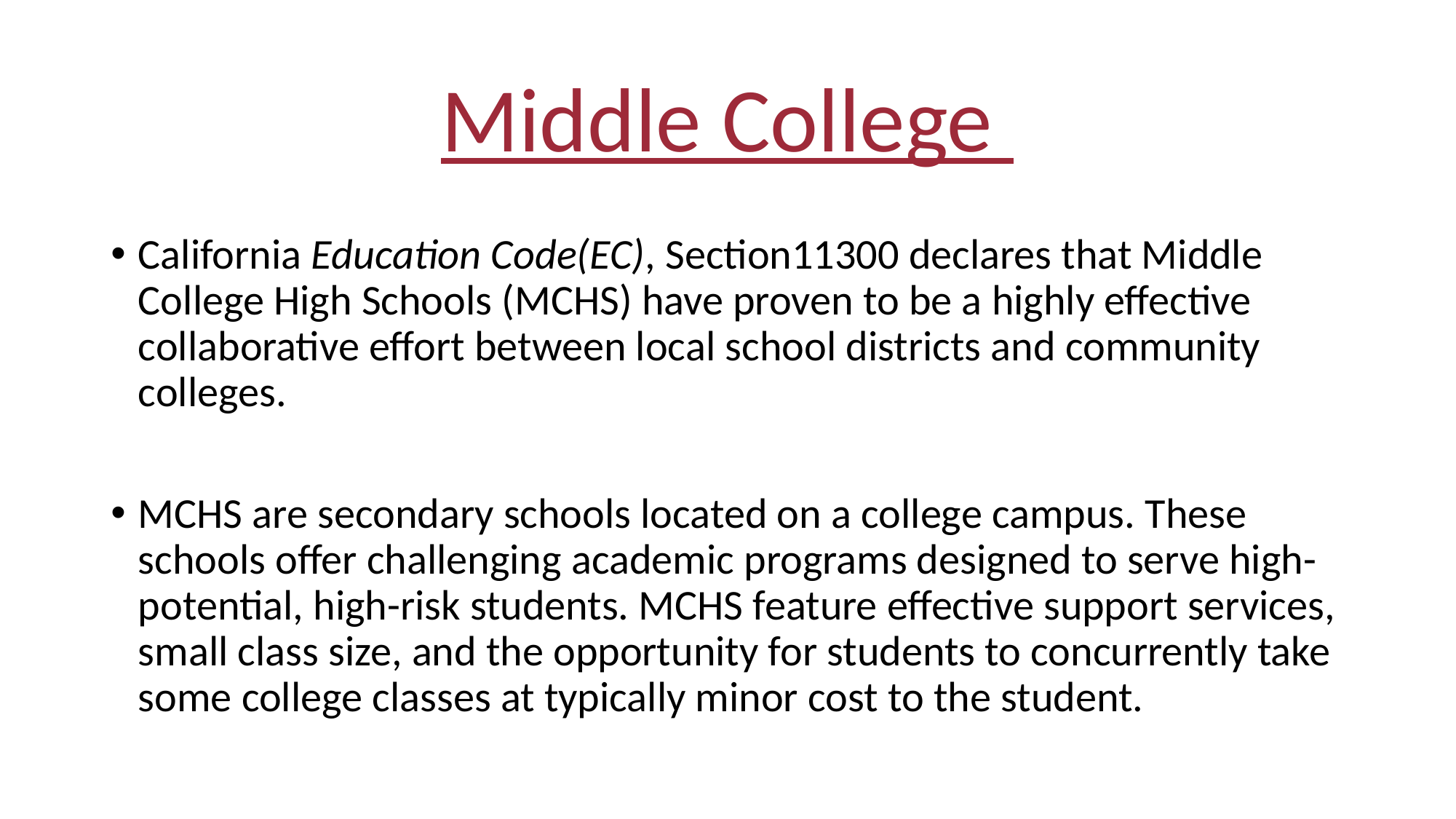

# Middle College
California Education Code(EC), Section11300 declares that Middle College High Schools (MCHS) have proven to be a highly effective collaborative effort between local school districts and community colleges.

MCHS are secondary schools located on a college campus. These schools offer challenging academic programs designed to serve high-potential, high-risk students. MCHS feature effective support services, small class size, and the opportunity for students to concurrently take some college classes at typically minor cost to the student.